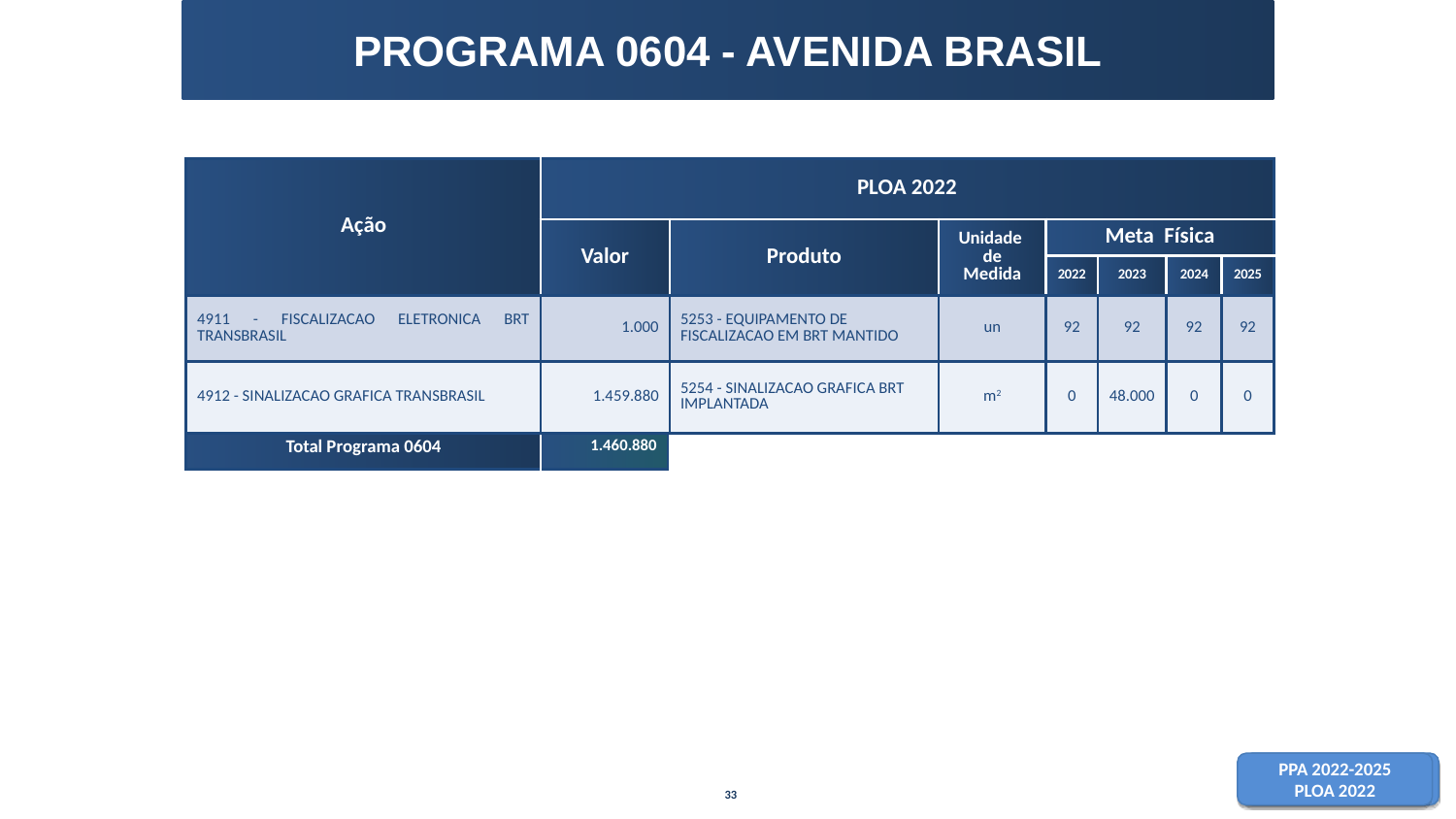

# PROGRAMA 0604 - AVENIDA BRASIL
| Ação | PLOA 2022 |  |  |  |  |  |  |
| --- | --- | --- | --- | --- | --- | --- | --- |
|  | Valor | Produto | Unidade de Medida | Meta Física |  |  |  |
|  |  |  |  | 2022 | 2023 | 2024 | 2025 |
| 4911 - FISCALIZACAO ELETRONICA BRT TRANSBRASIL | 1.000 | 5253 - EQUIPAMENTO DE FISCALIZACAO EM BRT MANTIDO | un | 92 | 92 | 92 | 92 |
| 4912 - SINALIZACAO GRAFICA TRANSBRASIL | 1.459.880 | 5254 - SINALIZACAO GRAFICA BRT IMPLANTADA | m2 | 0 | 48.000 | 0 | 0 |
| Total Programa 0604 | 1.460.880 |
| --- | --- |
33